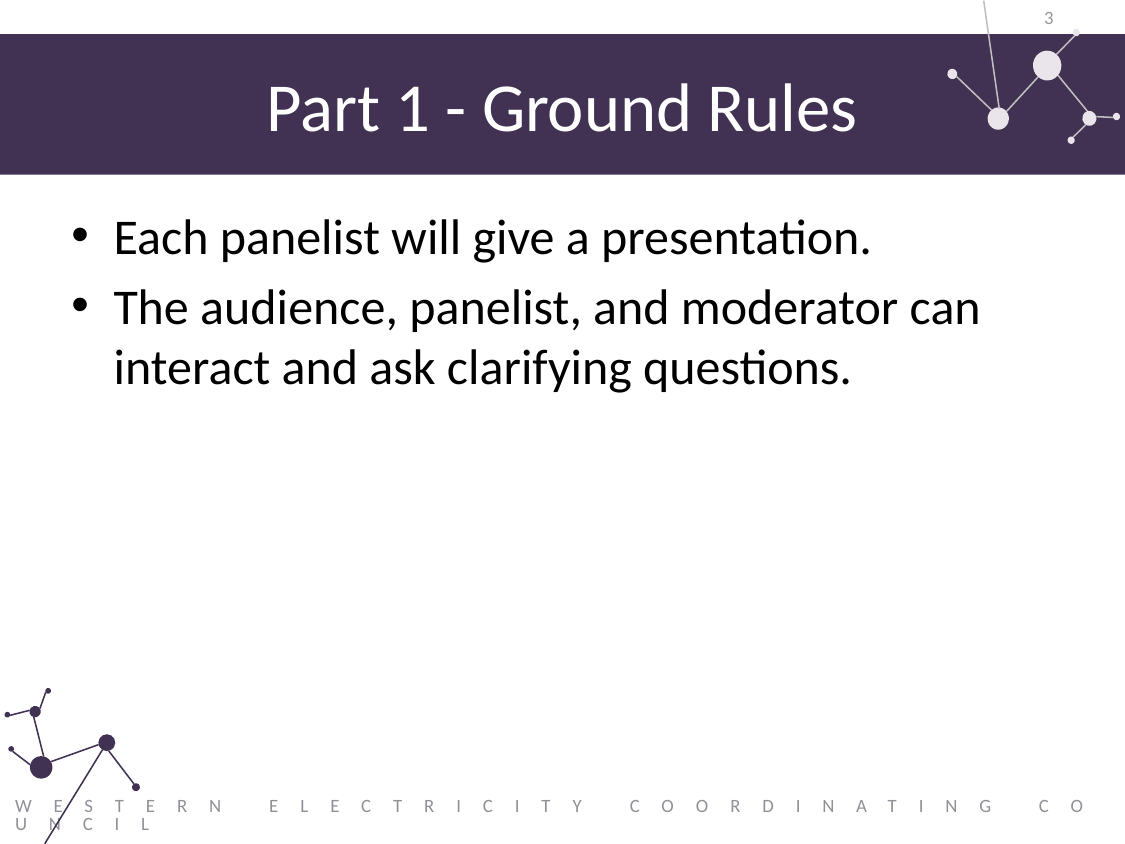

3
# Part 1 - Ground Rules
Each panelist will give a presentation.
The audience, panelist, and moderator can interact and ask clarifying questions.

Western Electricity Coordinating Council